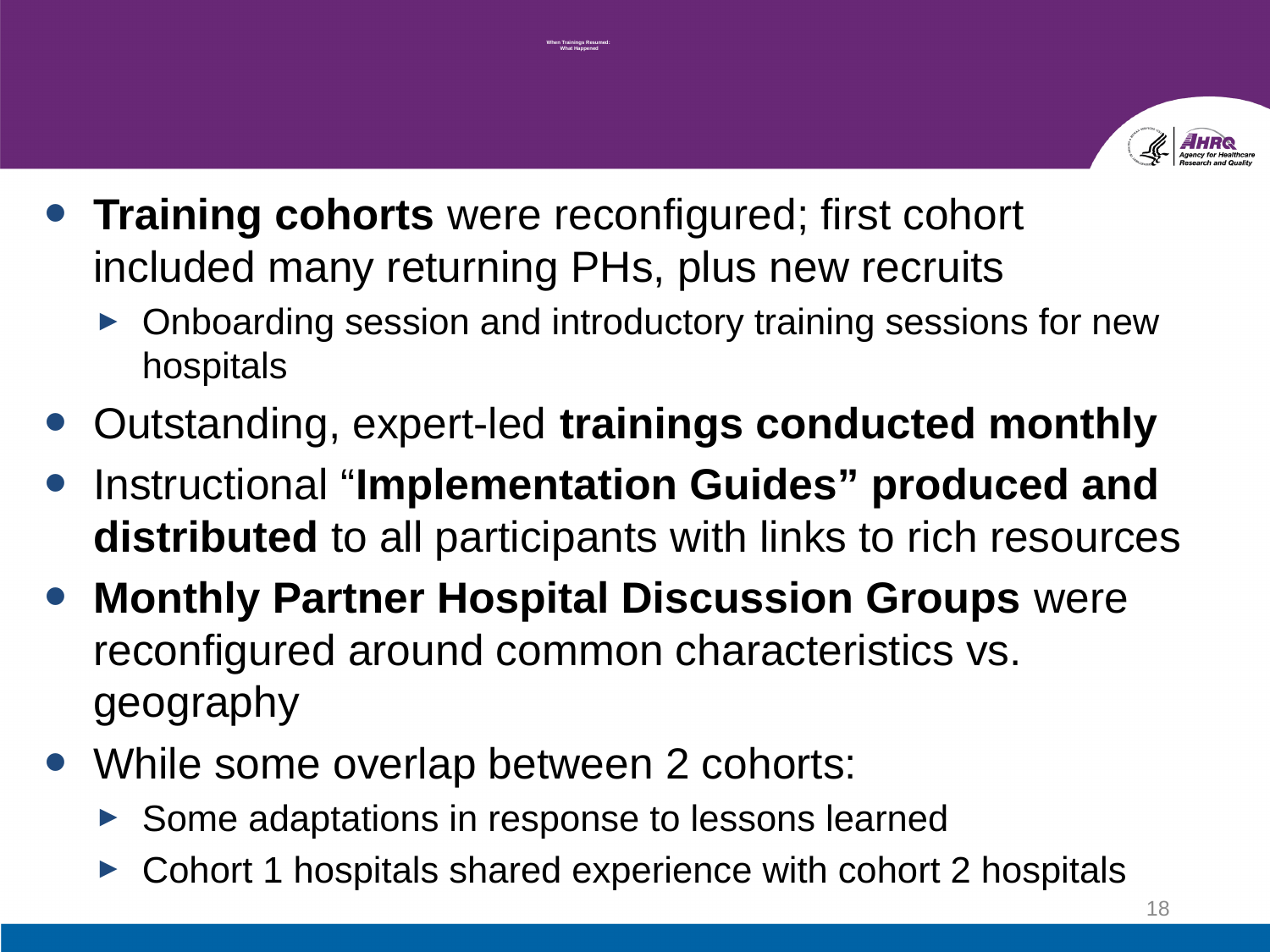

# When Trainings Resumed: What Happened
Training cohorts were reconfigured; first cohort included many returning PHs, plus new recruits
Onboarding session and introductory training sessions for new hospitals
Outstanding, expert-led trainings conducted monthly
Instructional “Implementation Guides” produced and distributed to all participants with links to rich resources
Monthly Partner Hospital Discussion Groups were reconfigured around common characteristics vs. geography
While some overlap between 2 cohorts:
Some adaptations in response to lessons learned
Cohort 1 hospitals shared experience with cohort 2 hospitals

18